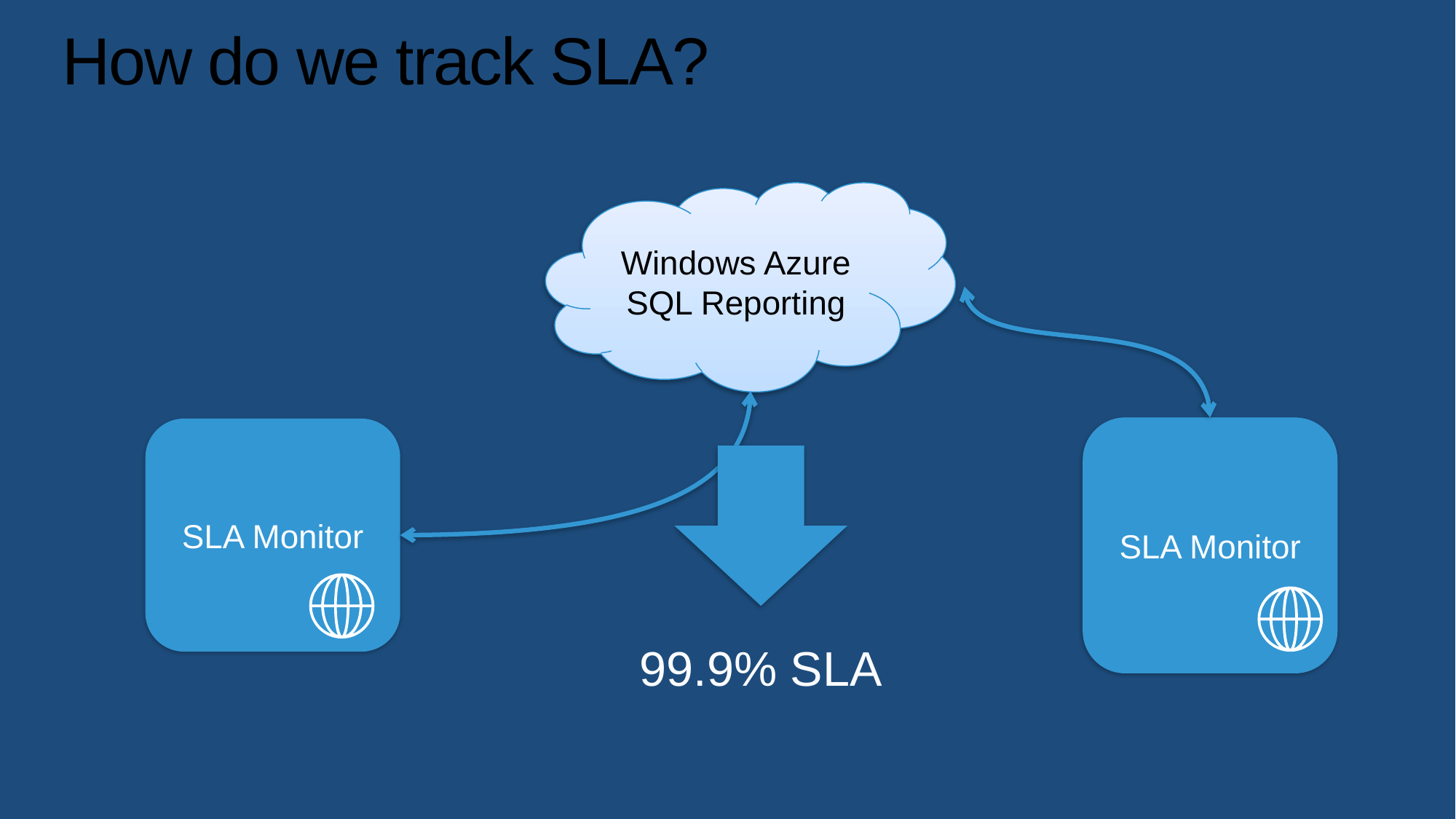

# How do we track SLA?
Windows Azure SQL Reporting
SLA Monitor
SLA Monitor

99.9% SLA